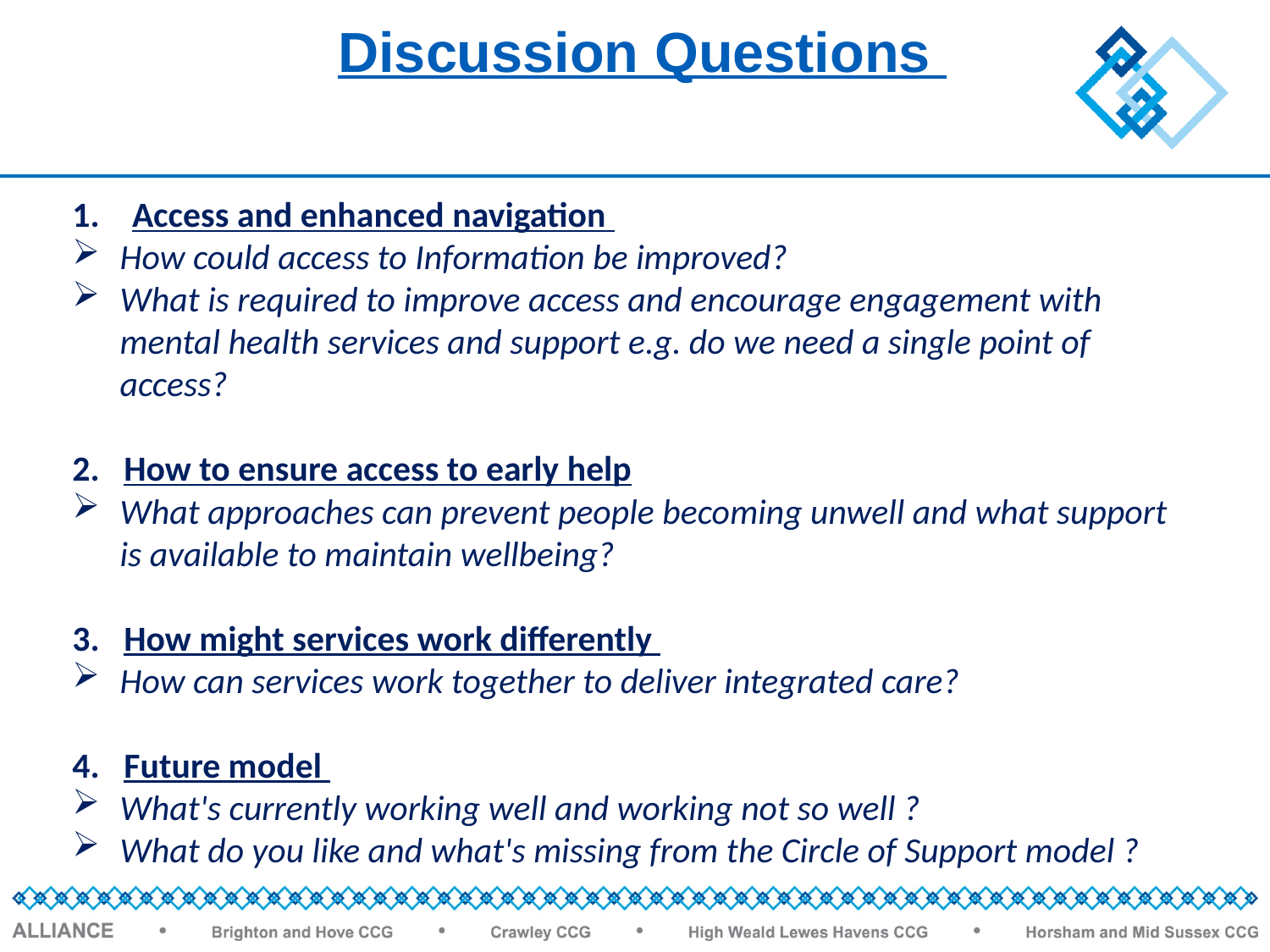

Discussion Questions
1.    Access and enhanced navigation
How could access to Information be improved?
What is required to improve access and encourage engagement with   mental health services and support e.g. do we need a single point of access?

2.   How to ensure access to early help
What approaches can prevent people becoming unwell and what support is available to maintain wellbeing?

3.   How might services work differently
How can services work together to deliver integrated care?

4.   Future model
What's currently working well and working not so well ?
What do you like and what's missing from the Circle of Support model ?